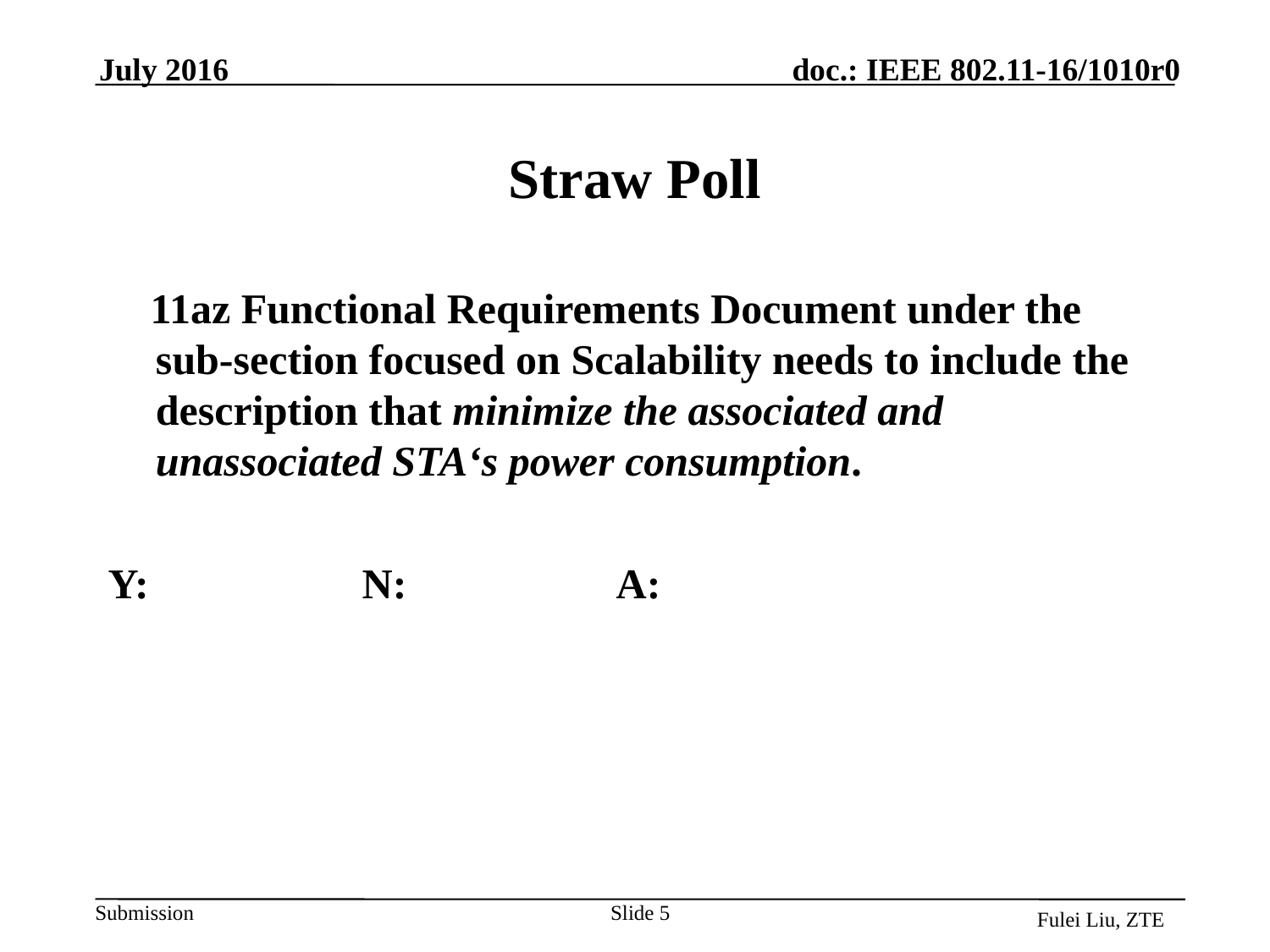

July 2016
# Straw Poll
    11az Functional Requirements Document under the sub-section focused on Scalability needs to include the description that minimize the associated and unassociated STA‘s power consumption.

Y: 	 	N: 		A:

Slide 5
Fulei Liu, ZTE